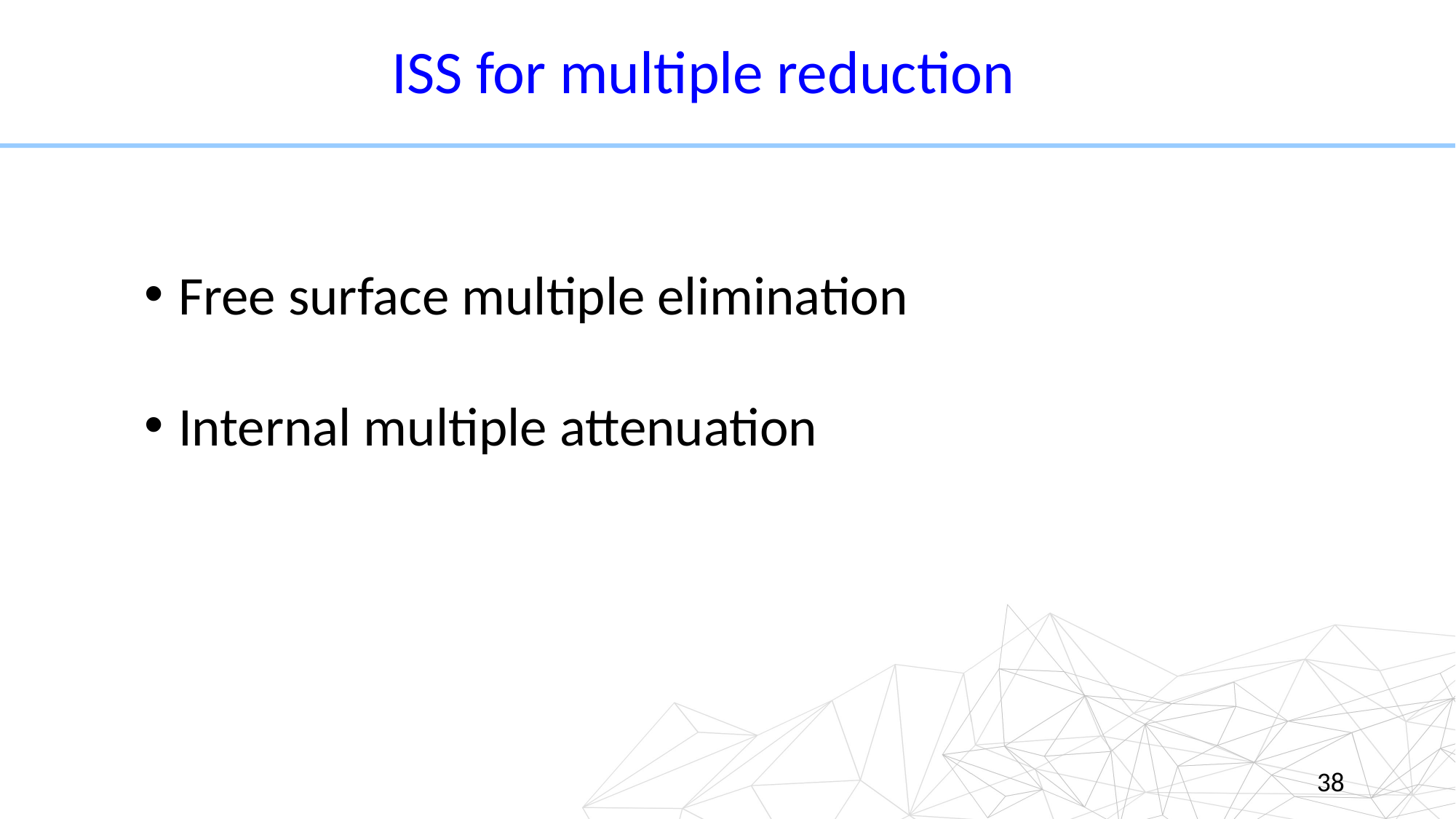

ISS for multiple reduction

Free surface multiple elimination

Internal multiple attenuation
38